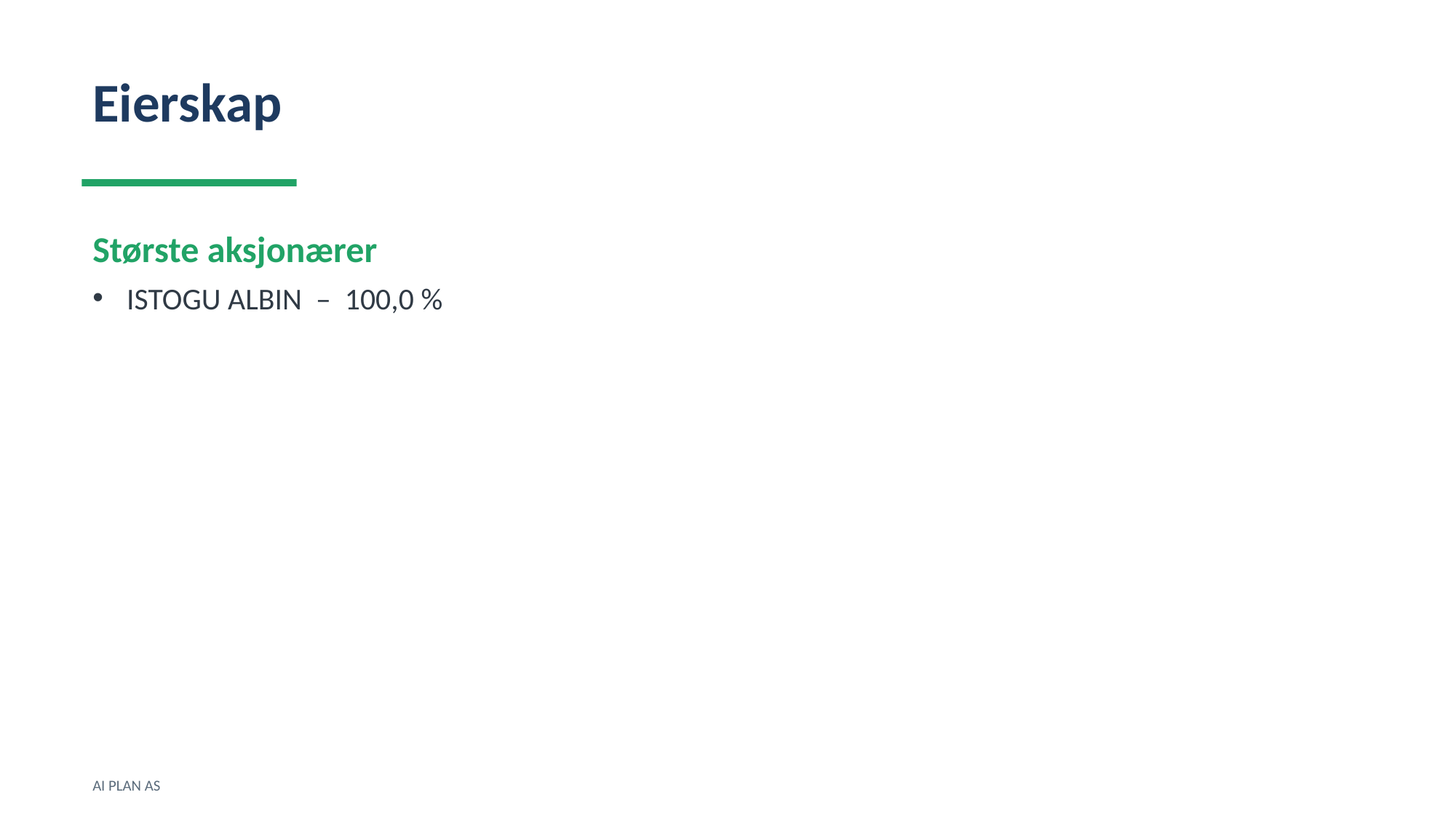

Eierskap

Største aksjonærer
ISTOGU ALBIN  –  100,0 %
AI PLAN AS